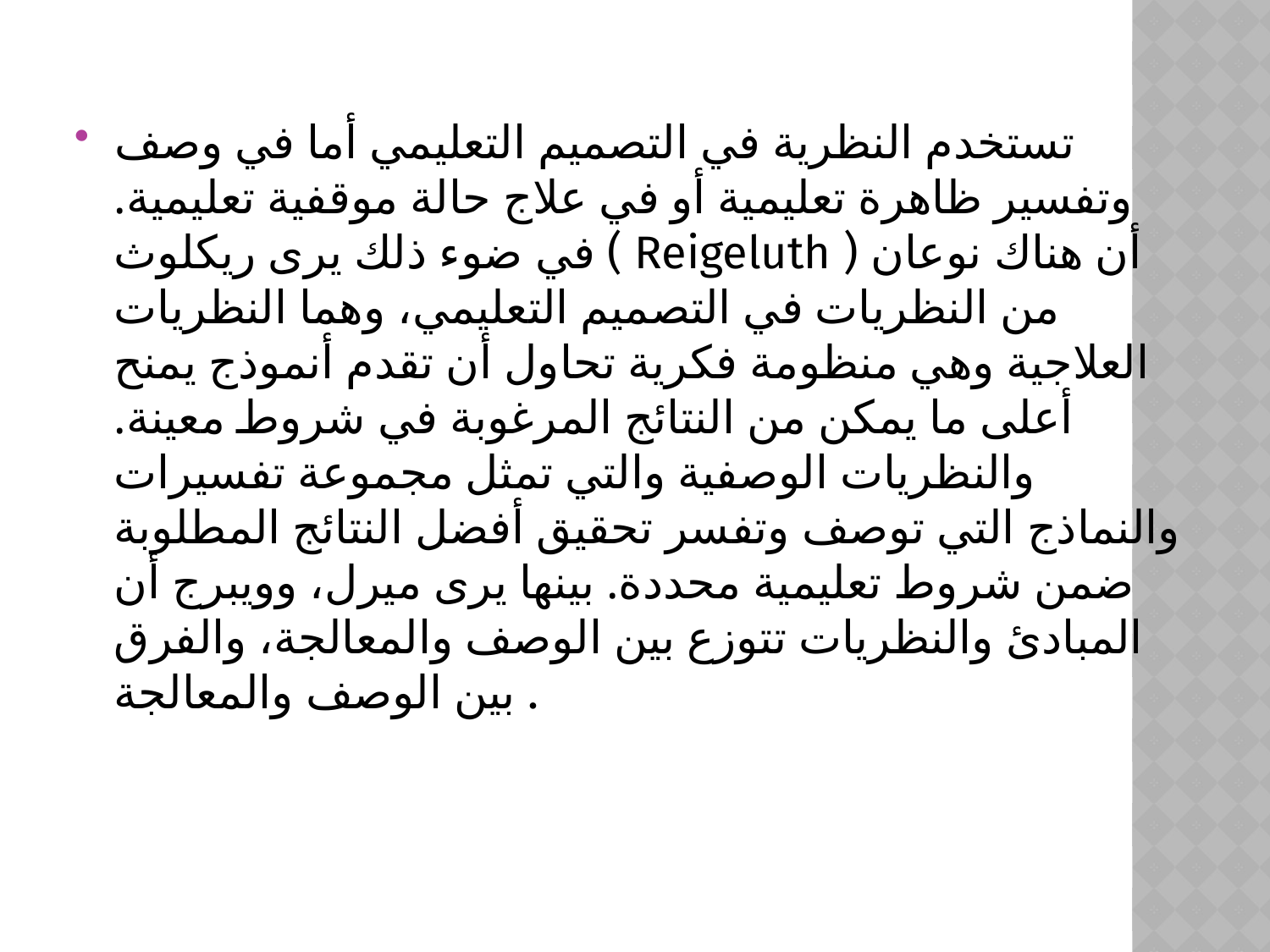

#
تستخدم النظرية في التصميم التعليمي أما في وصف وتفسير ظاهرة تعليمية أو في علاج حالة موقفية تعليمية. في ضوء ذلك يرى ريكلوث ( Reigeluth ) أن هناك نوعان من النظريات في التصميم التعليمي، وهما النظريات العلاجية وهي منظومة فكرية تحاول أن تقدم أنموذج يمنح أعلى ما يمكن من النتائج المرغوبة في شروط معينة. والنظريات الوصفية والتي تمثل مجموعة تفسيرات والنماذج التي توصف وتفسر تحقيق أفضل النتائج المطلوبة ضمن شروط تعليمية محددة. بينها يرى ميرل، وويبرج أن المبادئ والنظريات تتوزع بين الوصف والمعالجة، والفرق بين الوصف والمعالجة .